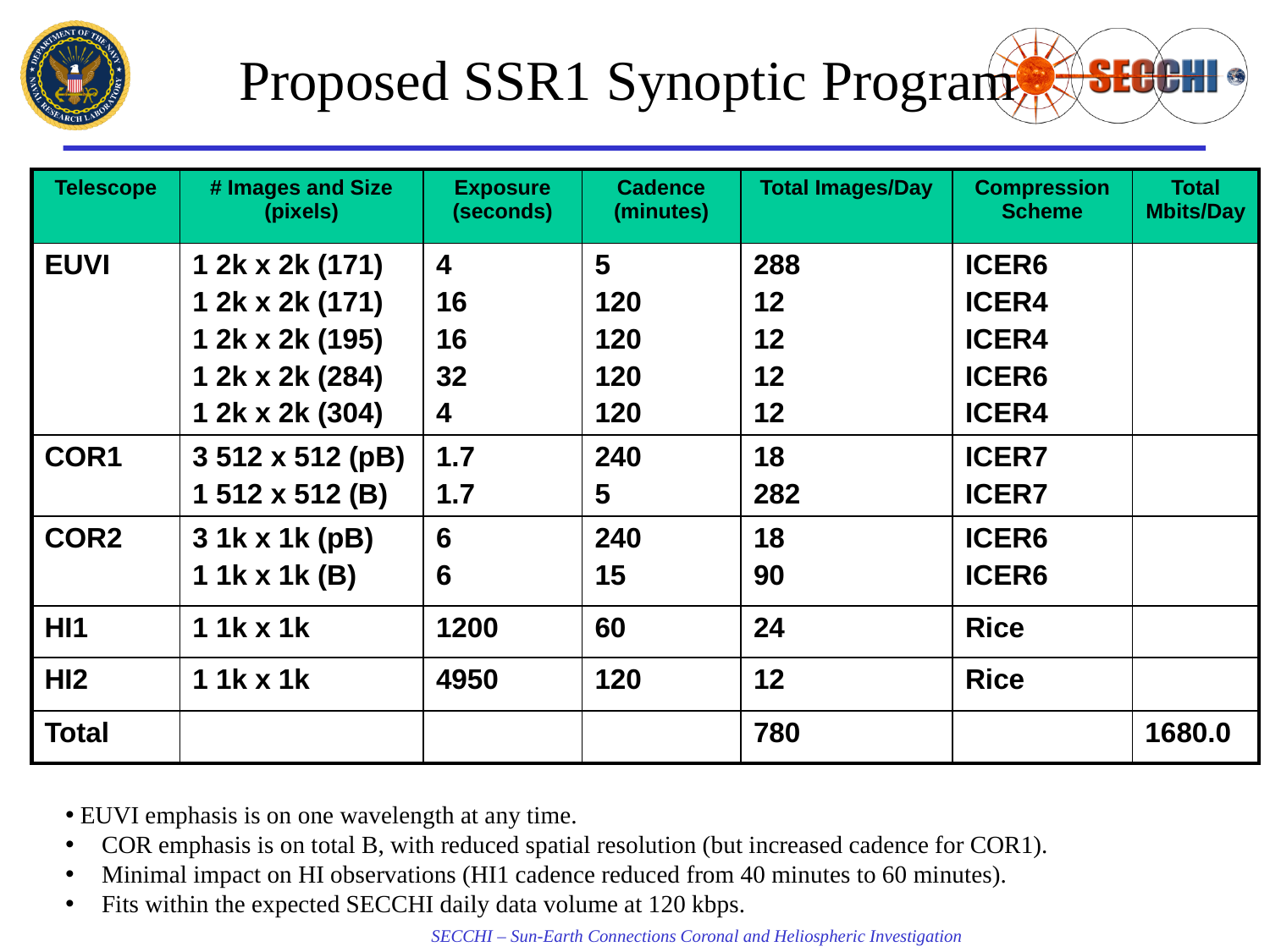

# Proposed SSR1 Synoptic Program
| Telescope | # Images and Size (pixels) | Exposure (seconds) | Cadence (minutes) | Total Images/Day | Compression Scheme | Total Mbits/Day |
| --- | --- | --- | --- | --- | --- | --- |
| EUVI | 1 2k x 2k (171) 1 2k x 2k (171) 1 2k x 2k (195) 1 2k x 2k (284) 1 2k x 2k (304) | 4 16 16 32 4 | 5 120 120 120 120 | 288 12 12 12 12 | ICER6 ICER4 ICER4 ICER6 ICER4 |  |
| COR1 | 3 512 x 512 (pB) 1 512 x 512 (B) | 1.7 1.7 | 240 5 | 18 282 | ICER7 ICER7 |  |
| COR2 | 3 1k x 1k (pB) 1 1k x 1k (B) | 6 6 | 240 15 | 18 90 | ICER6 ICER6 |  |
| HI1 | 1 1k x 1k | 1200 | 60 | 24 | Rice |  |
| HI2 | 1 1k x 1k | 4950 | 120 | 12 | Rice |  |
| Total |  |  |  | 780 |  | 1680.0 |
 EUVI emphasis is on one wavelength at any time.
 COR emphasis is on total B, with reduced spatial resolution (but increased cadence for COR1).
 Minimal impact on HI observations (HI1 cadence reduced from 40 minutes to 60 minutes).
 Fits within the expected SECCHI daily data volume at 120 kbps.